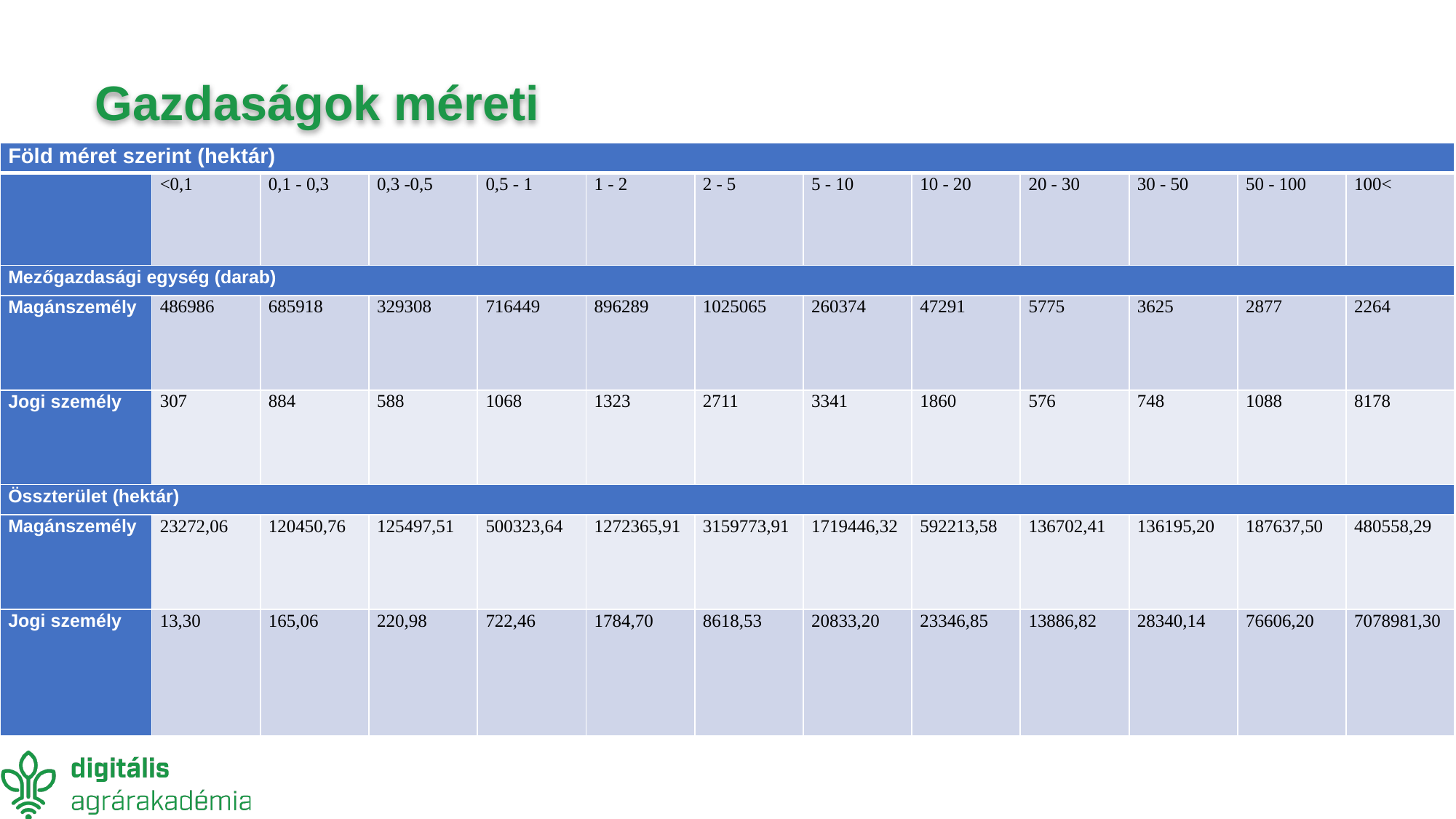

# Gazdaságok méreti
| Föld méret szerint (hektár) |  |  |  |  |  |  |  |  |  |  |  |  |
| --- | --- | --- | --- | --- | --- | --- | --- | --- | --- | --- | --- | --- |
|  | <0,1 | 0,1 - 0,3 | 0,3 -0,5 | 0,5 - 1 | 1 - 2 | 2 - 5 | 5 - 10 | 10 - 20 | 20 - 30 | 30 - 50 | 50 - 100 | 100< |
| Mezőgazdasági egység (darab) |  |  |  |  |  |  |  |  |  |  |  |  |
| Magánszemély | 486986 | 685918 | 329308 | 716449 | 896289 | 1025065 | 260374 | 47291 | 5775 | 3625 | 2877 | 2264 |
| Jogi személy | 307 | 884 | 588 | 1068 | 1323 | 2711 | 3341 | 1860 | 576 | 748 | 1088 | 8178 |
| Összterület (hektár) |  |  |  |  |  |  |  |  |  |  |  |  |
| Magánszemély | 23272,06 | 120450,76 | 125497,51 | 500323,64 | 1272365,91 | 3159773,91 | 1719446,32 | 592213,58 | 136702,41 | 136195,20 | 187637,50 | 480558,29 |
| Jogi személy | 13,30 | 165,06 | 220,98 | 722,46 | 1784,70 | 8618,53 | 20833,20 | 23346,85 | 13886,82 | 28340,14 | 76606,20 | 7078981,30 |